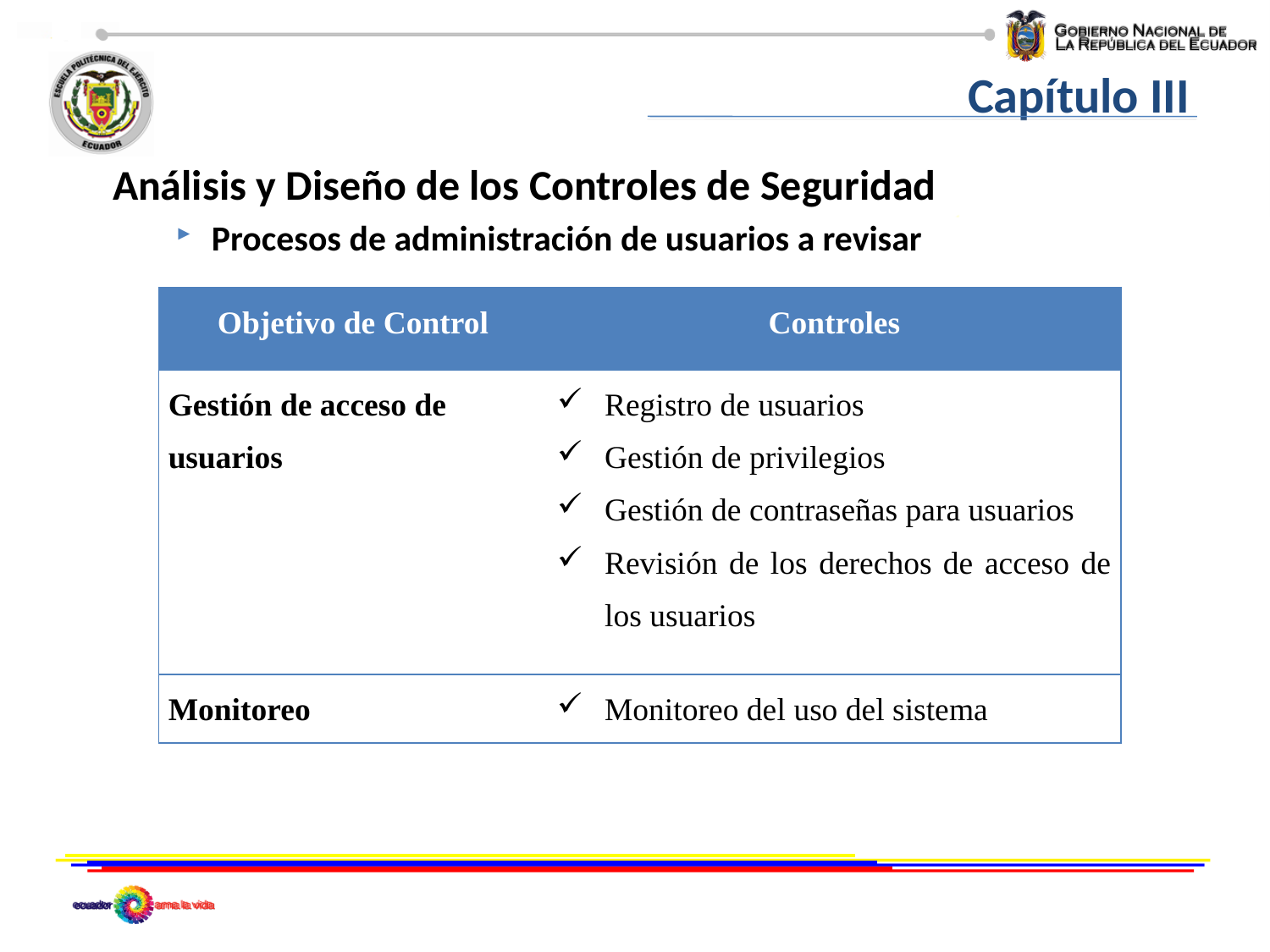

Capítulo III

Análisis y Diseño de los Controles de Seguridad
Procesos de administración de usuarios a revisar

| Objetivo de Control | Controles |
| --- | --- |
| Gestión de acceso de usuarios | Registro de usuarios Gestión de privilegios Gestión de contraseñas para usuarios Revisión de los derechos de acceso de los usuarios |
| Monitoreo | Monitoreo del uso del sistema |